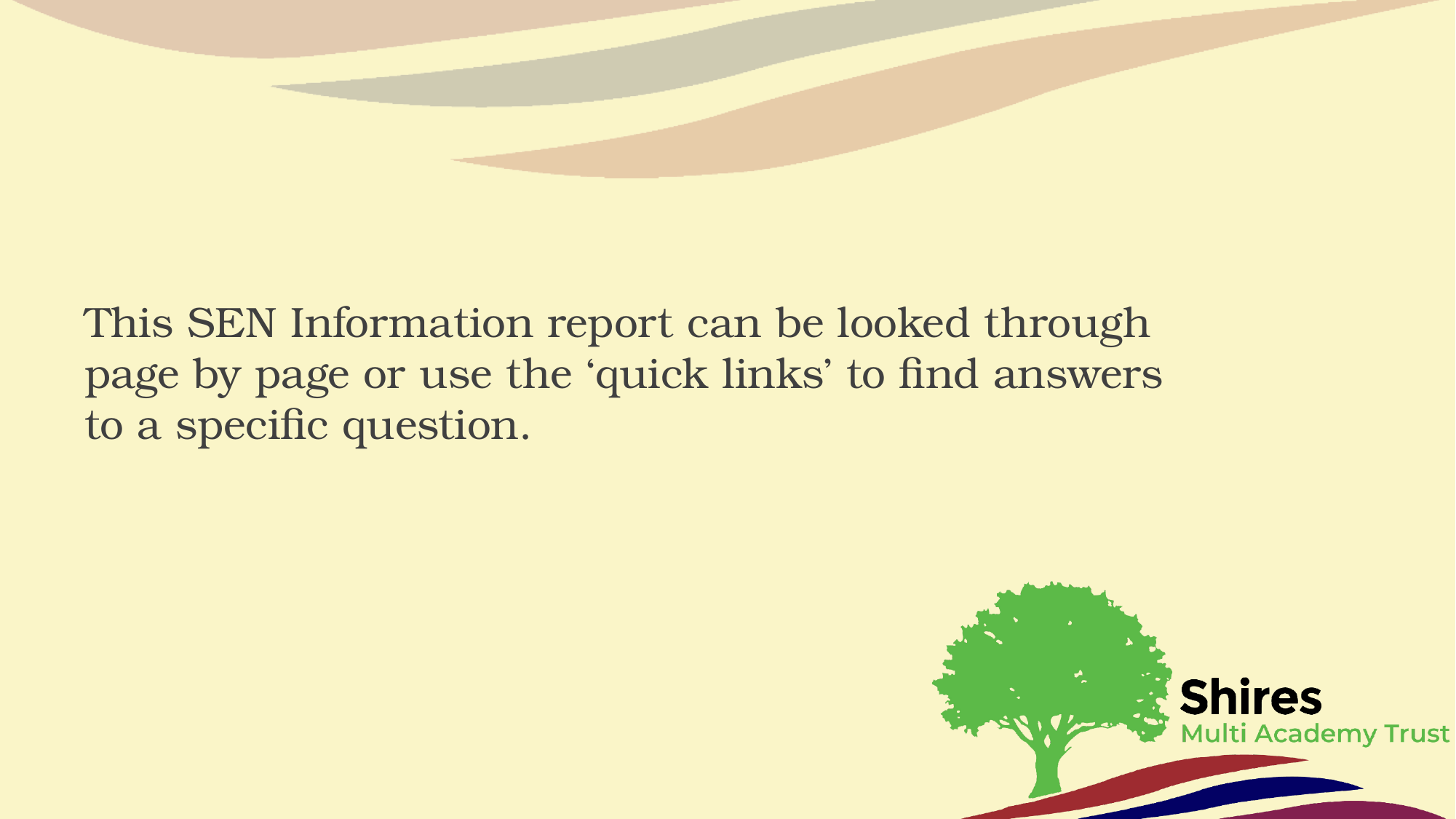

# This SEN Information report can be looked through page by page or use the ‘quick links’ to find answers to a specific question.